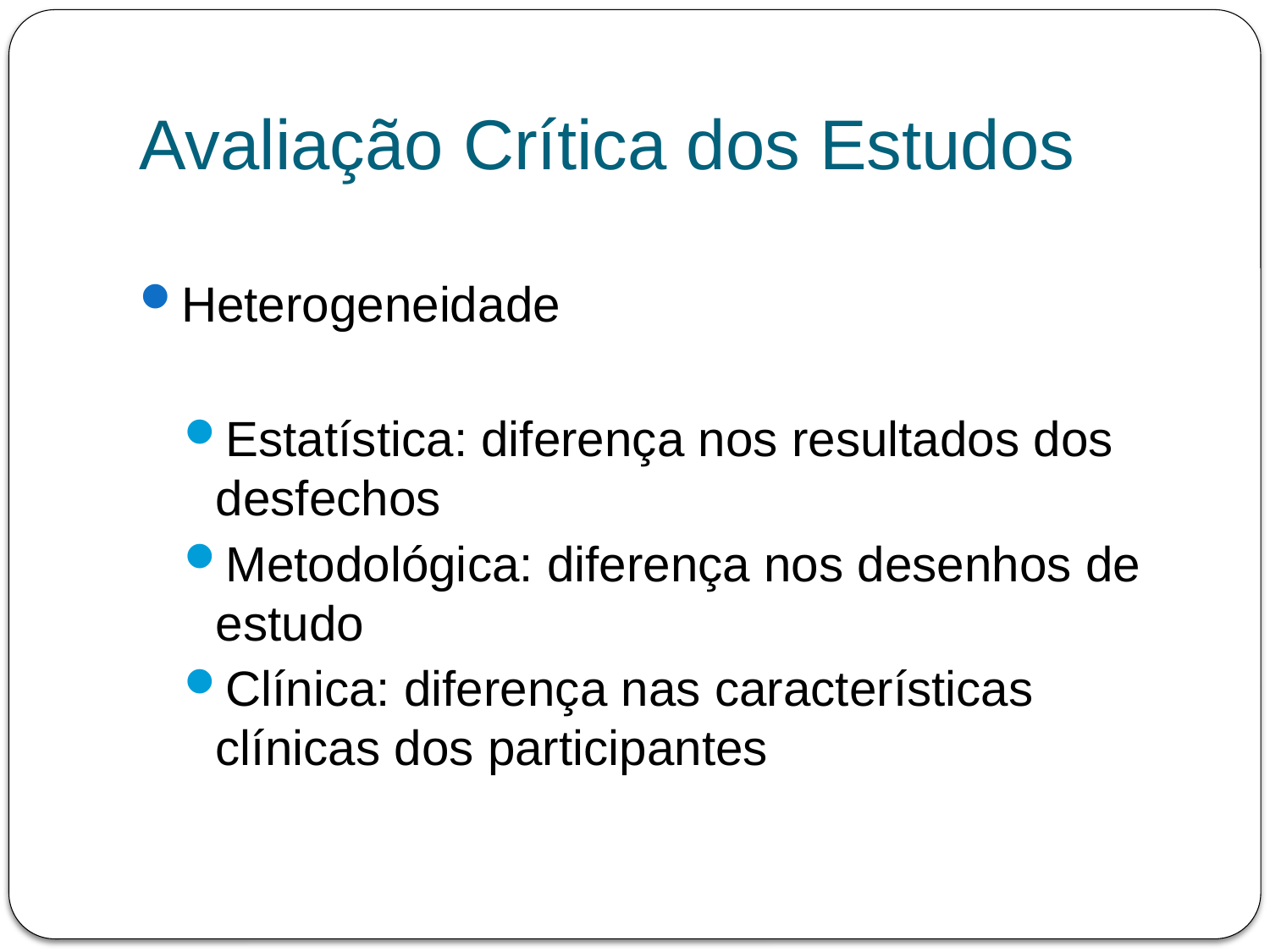

# Avaliação Crítica dos Estudos

Heterogeneidade

Estatística: diferença nos resultados dos desfechos
Metodológica: diferença nos desenhos de estudo
Clínica: diferença nas características clínicas dos participantes